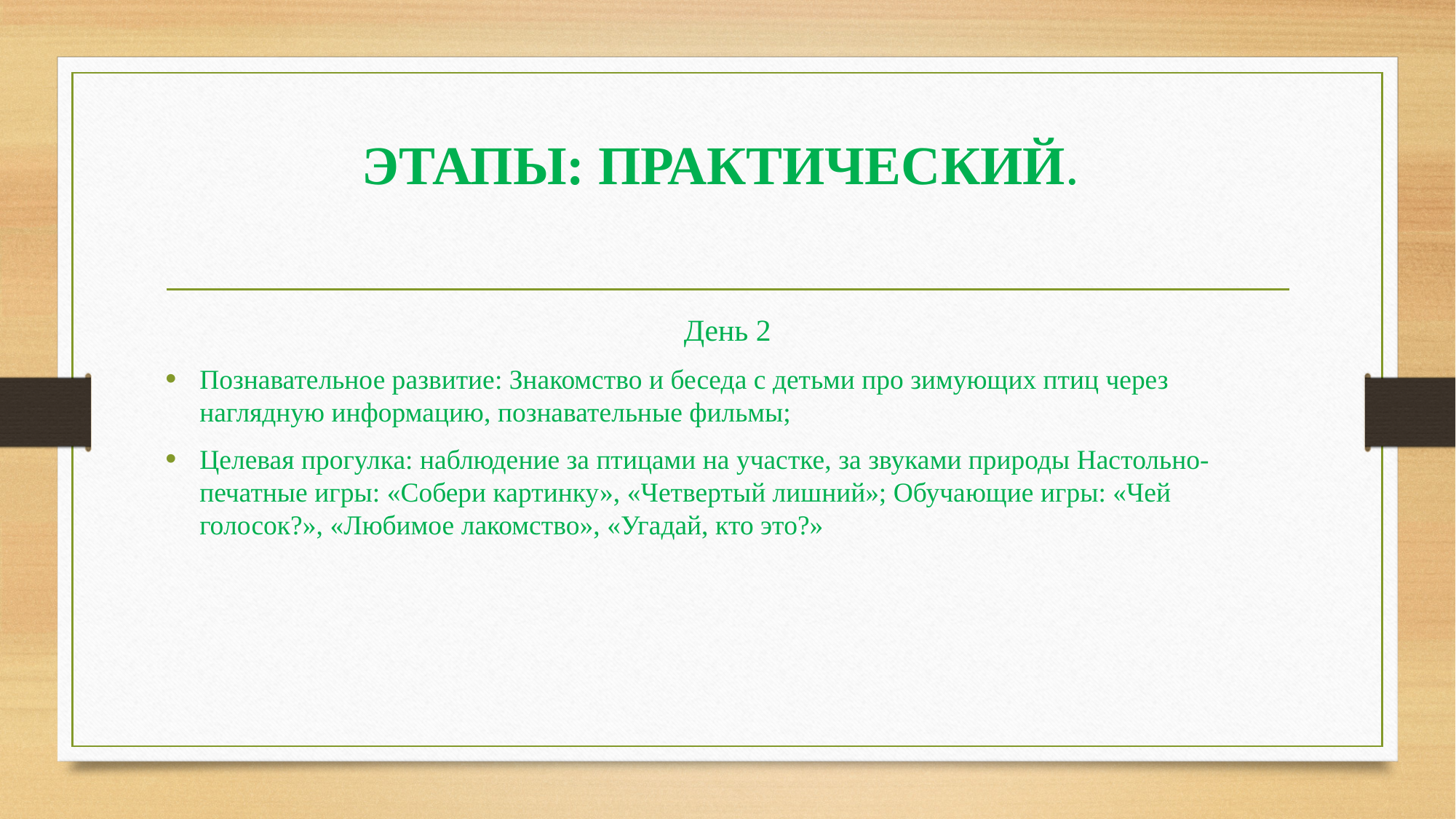

# ЭТАПЫ: ПРАКТИЧЕСКИЙ.
День 2
Познавательное развитие: Знакомство и беседа с детьми про зимующих птиц через наглядную информацию, познавательные фильмы;
Целевая прогулка: наблюдение за птицами на участке, за звуками природы Настольно-печатные игры: «Собери картинку», «Четвертый лишний»; Обучающие игры: «Чей голосок?», «Любимое лакомство», «Угадай, кто это?»